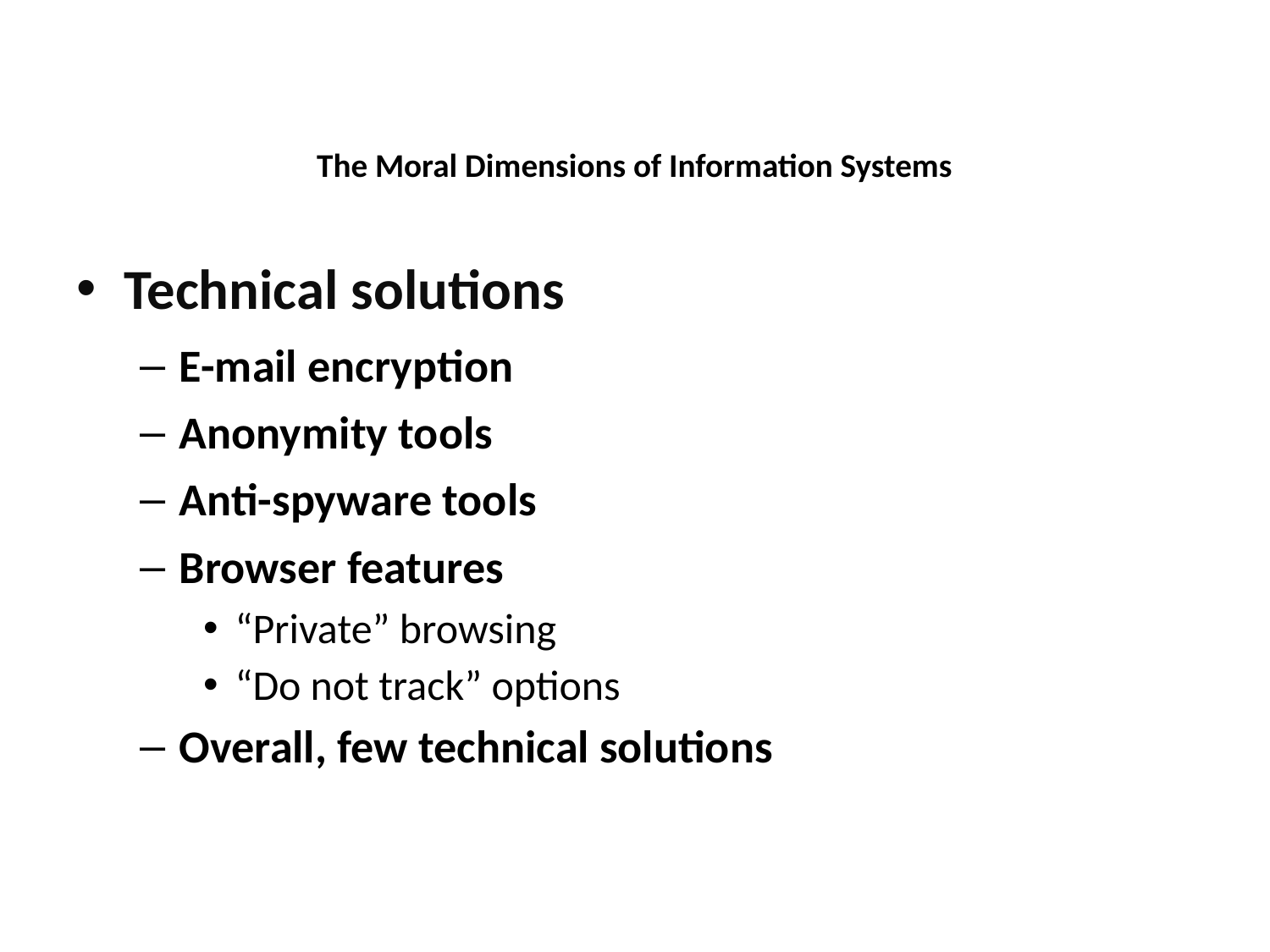

The Moral Dimensions of Information Systems

Technical solutions
E-mail encryption
Anonymity tools
Anti-spyware tools
Browser features
“Private” browsing
“Do not track” options
Overall, few technical solutions